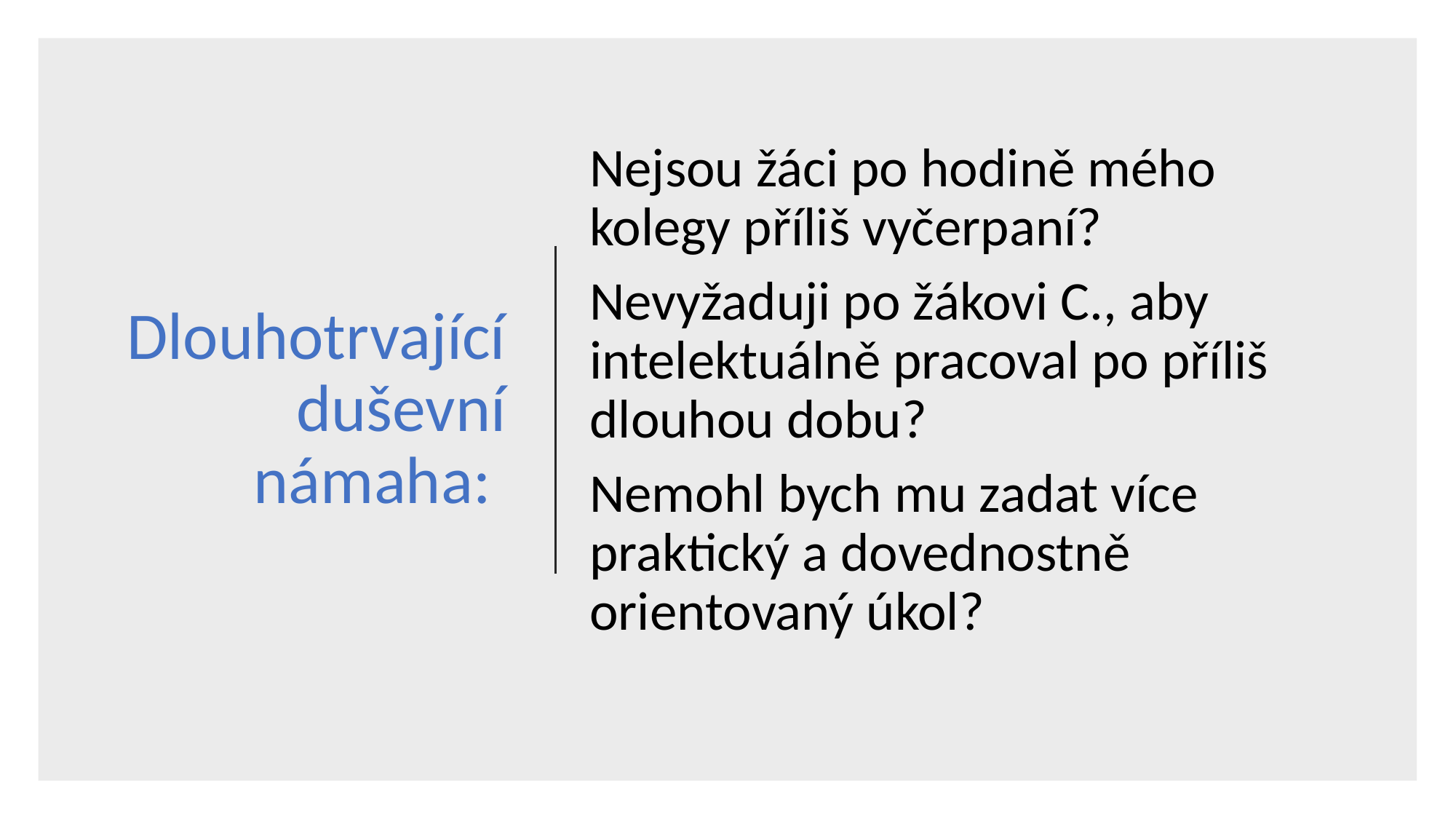

# Dlouhotrvající duševní námaha:

Nejsou žáci po hodině mého kolegy příliš vyčerpaní?
Nevyžaduji po žákovi C., aby intelektuálně pracoval po příliš dlouhou dobu?
Nemohl bych mu zadat více praktický a dovednostně orientovaný úkol?